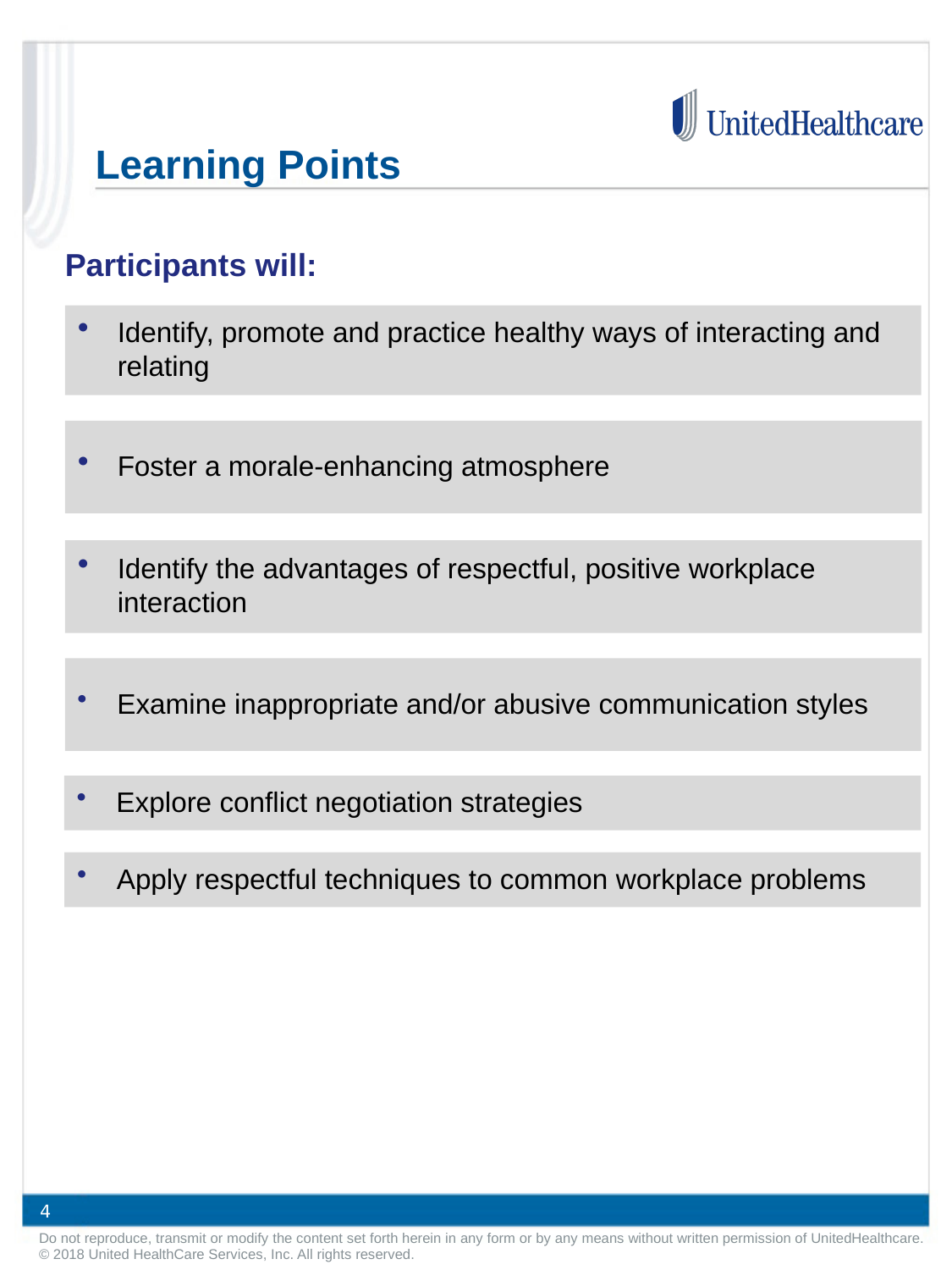

Learning Points
Participants will:
Identify, promote and practice healthy ways of interacting and relating
Foster a morale-enhancing atmosphere
Identify the advantages of respectful, positive workplace interaction
Examine inappropriate and/or abusive communication styles
Explore conflict negotiation strategies
Apply respectful techniques to common workplace problems
4
Do not reproduce, transmit or modify the content set forth herein in any form or by any means without written permission of UnitedHealthcare. © 2018 United HealthCare Services, Inc. All rights reserved.